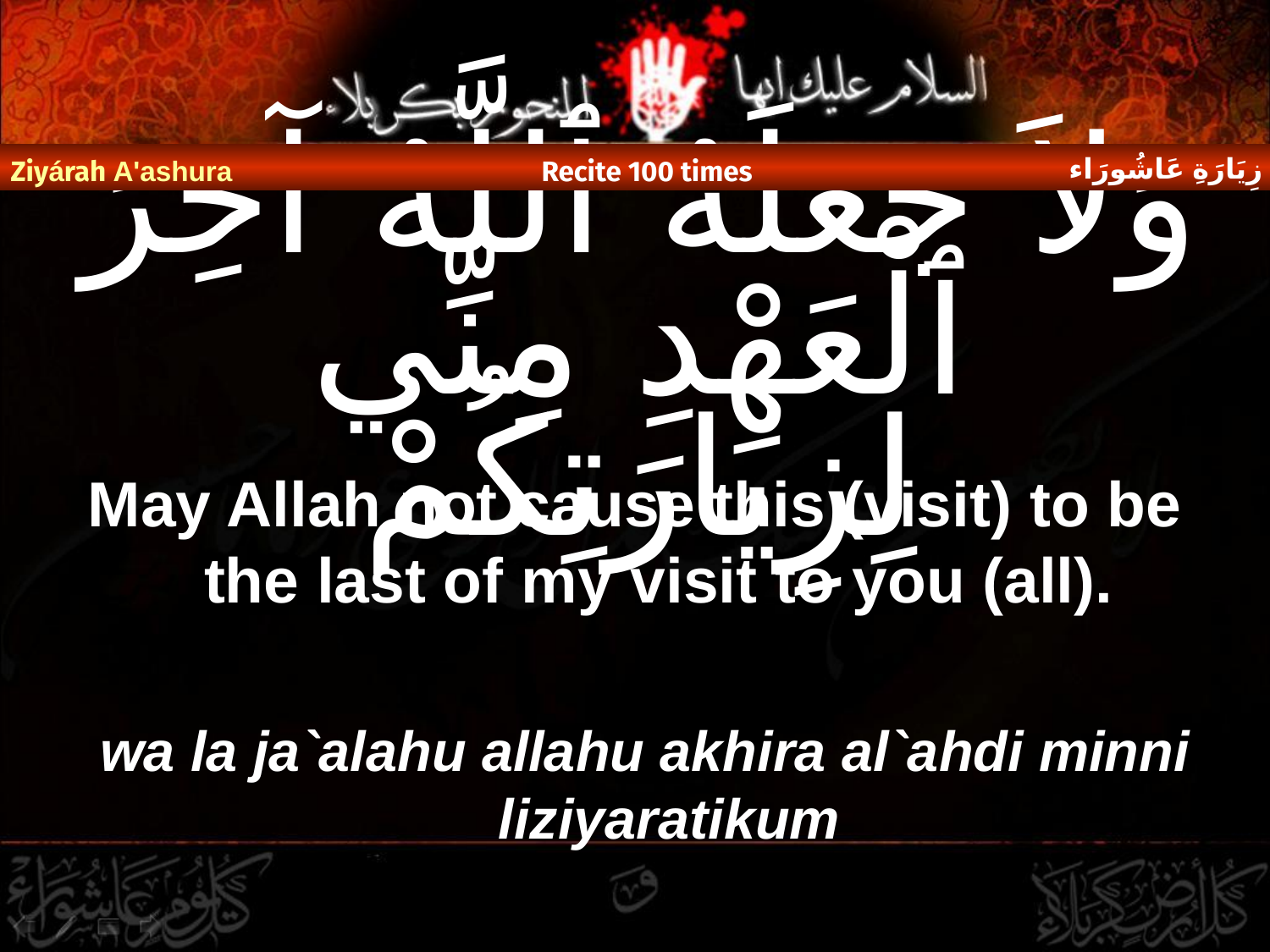

زِيَارَةِ عَاشُورَاء
Ziyárah A'ashura
Recite 100 times
# وَلاَ جَعَلَهُ ٱللَّهُ آخِرَ ٱلْعَهْدِ مِنِّي لِزِيَارَتِكُمْ
May Allah not cause this (visit) to be the last of my visit to you (all).
wa la ja`alahu allahu akhira al`ahdi minni liziyaratikum